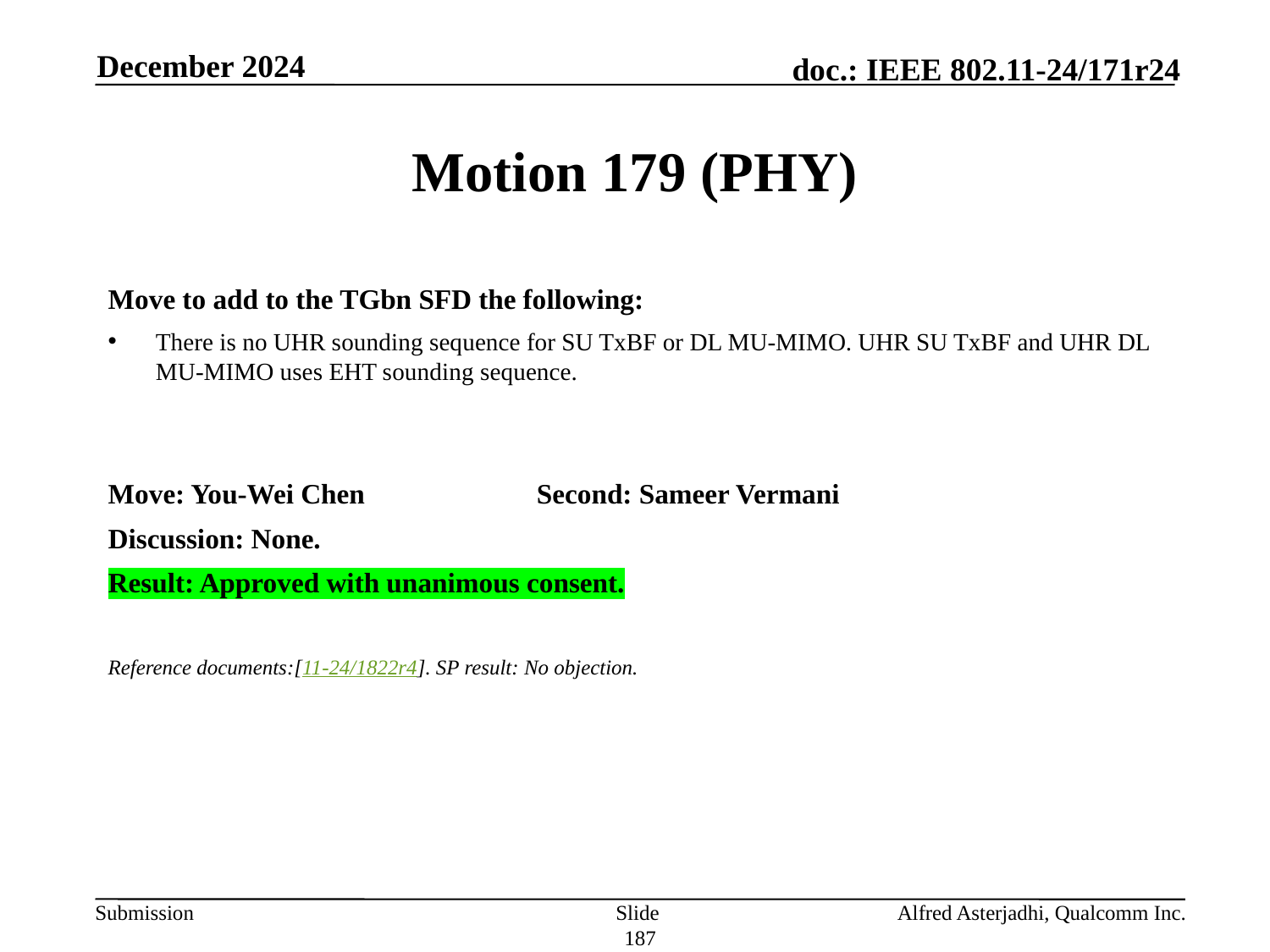

December 2024
# Motion 179 (PHY)
Move to add to the TGbn SFD the following:
There is no UHR sounding sequence for SU TxBF or DL MU-MIMO. UHR SU TxBF and UHR DL MU-MIMO uses EHT sounding sequence.

Move: You-Wei Chen 		Second: Sameer Vermani
Discussion: None.
Result: Approved with unanimous consent.

Reference documents:[11-24/1822r4]. SP result: No objection.

Slide 187
Alfred Asterjadhi, Qualcomm Inc.